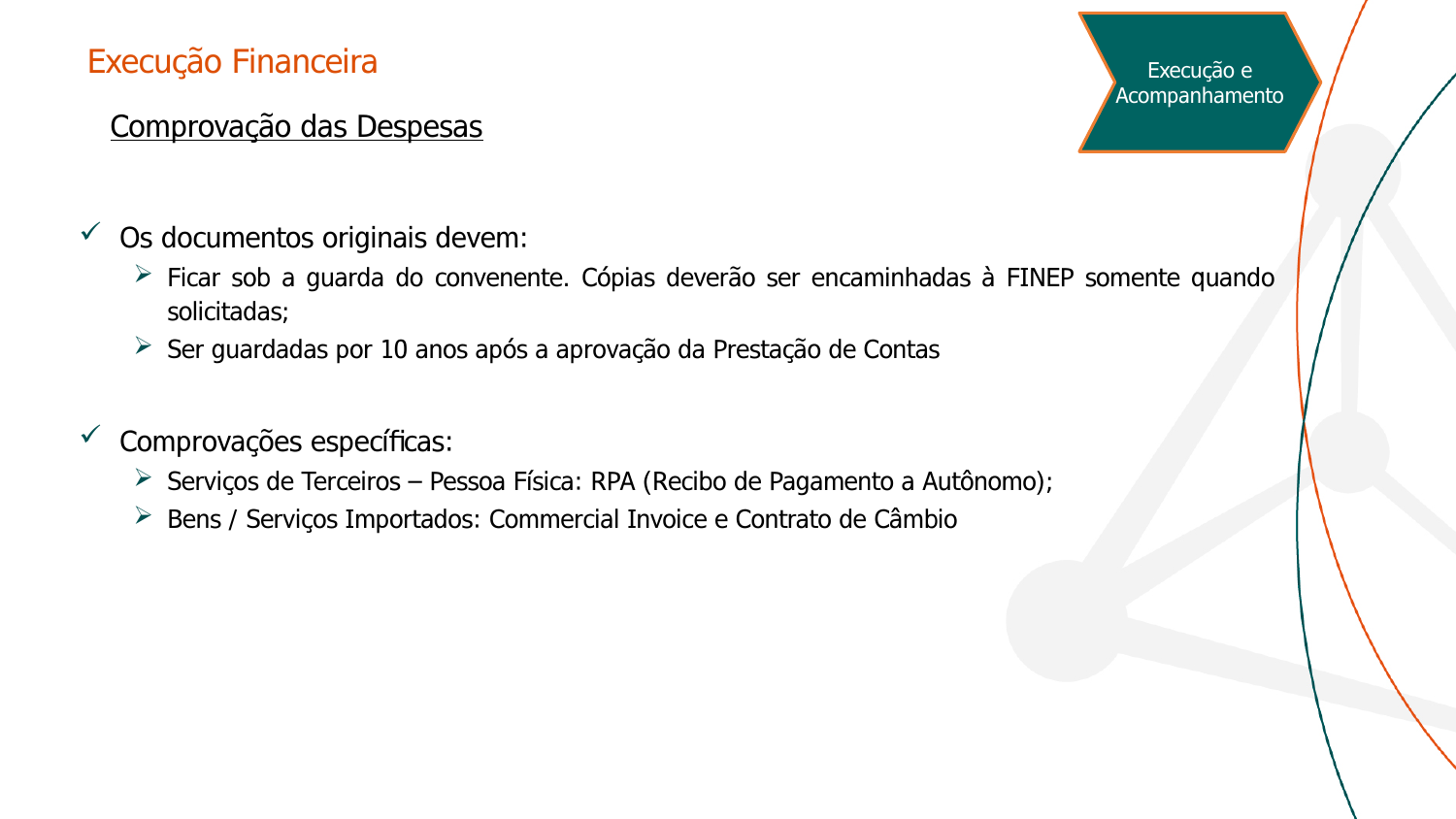

Execução e Acompanhamento
# Execução Financeira
Comprovação das Despesas

Os documentos originais devem:
Ficar sob a guarda do convenente. Cópias deverão ser encaminhadas à FINEP somente quando solicitadas;
Ser guardadas por 10 anos após a aprovação da Prestação de Contas

Comprovações específicas:
Serviços de Terceiros – Pessoa Física: RPA (Recibo de Pagamento a Autônomo);
Bens / Serviços Importados: Commercial Invoice e Contrato de Câmbio